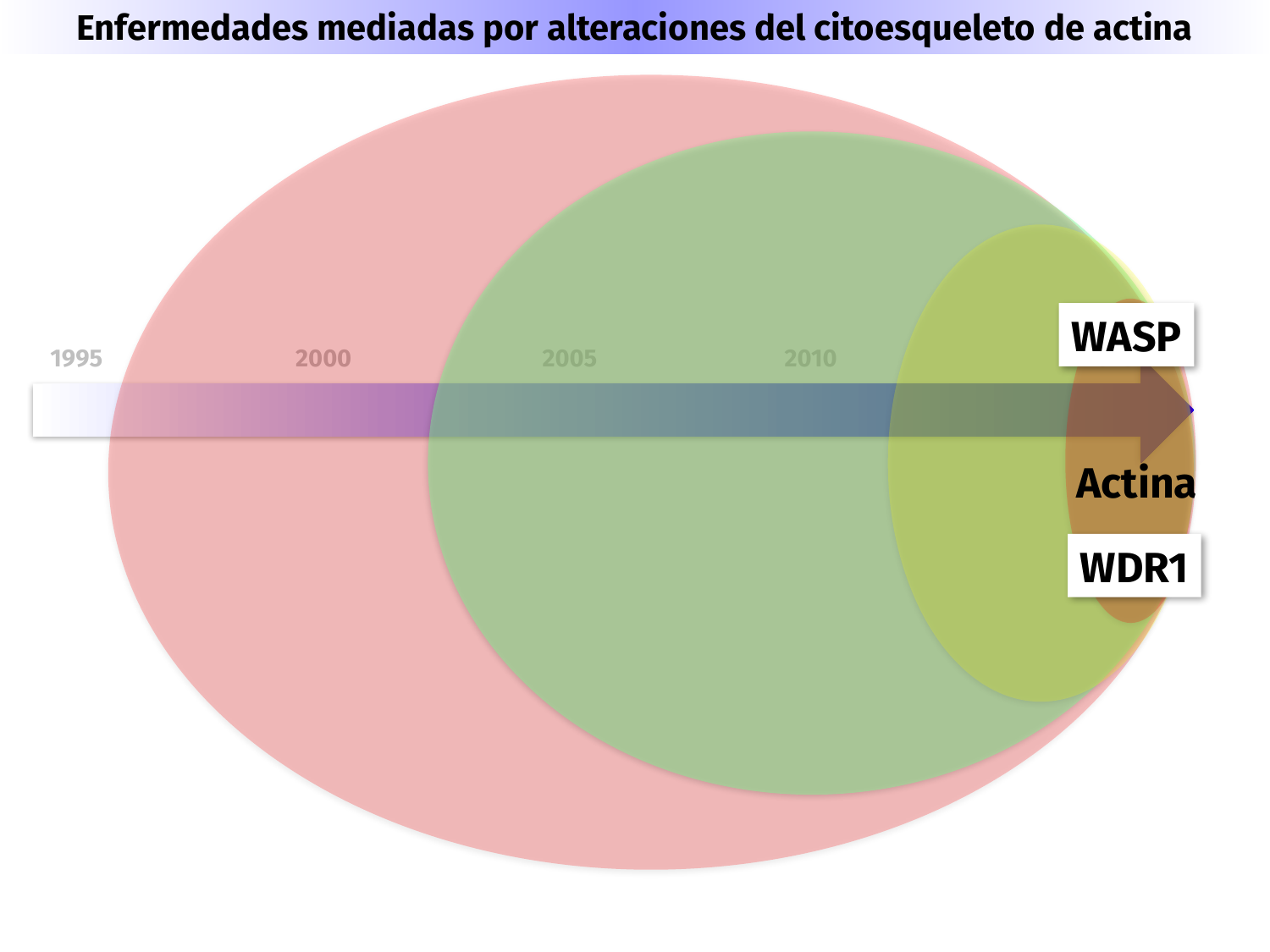

Enfermedades mediadas por alteraciones del citoesqueleto de actina

Actina
WASP
WDR1
1995
2000
2005
2010
2018